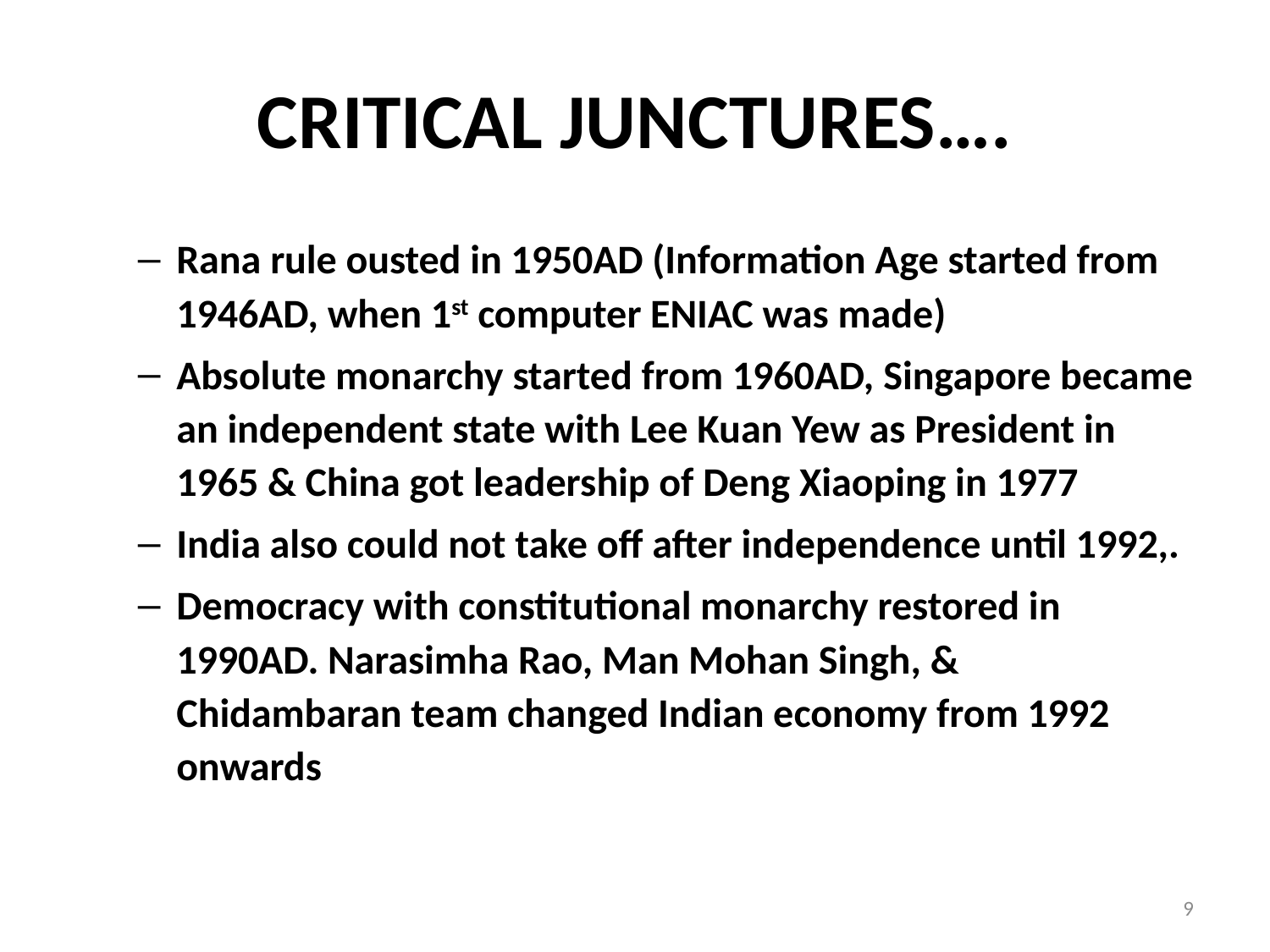

# CRITICAL JUNCTURES….
Rana rule ousted in 1950AD (Information Age started from 1946AD, when 1st computer ENIAC was made)
Absolute monarchy started from 1960AD, Singapore became an independent state with Lee Kuan Yew as President in 1965 & China got leadership of Deng Xiaoping in 1977
India also could not take off after independence until 1992,.
Democracy with constitutional monarchy restored in 1990AD. Narasimha Rao, Man Mohan Singh, & Chidambaran team changed Indian economy from 1992 onwards

9